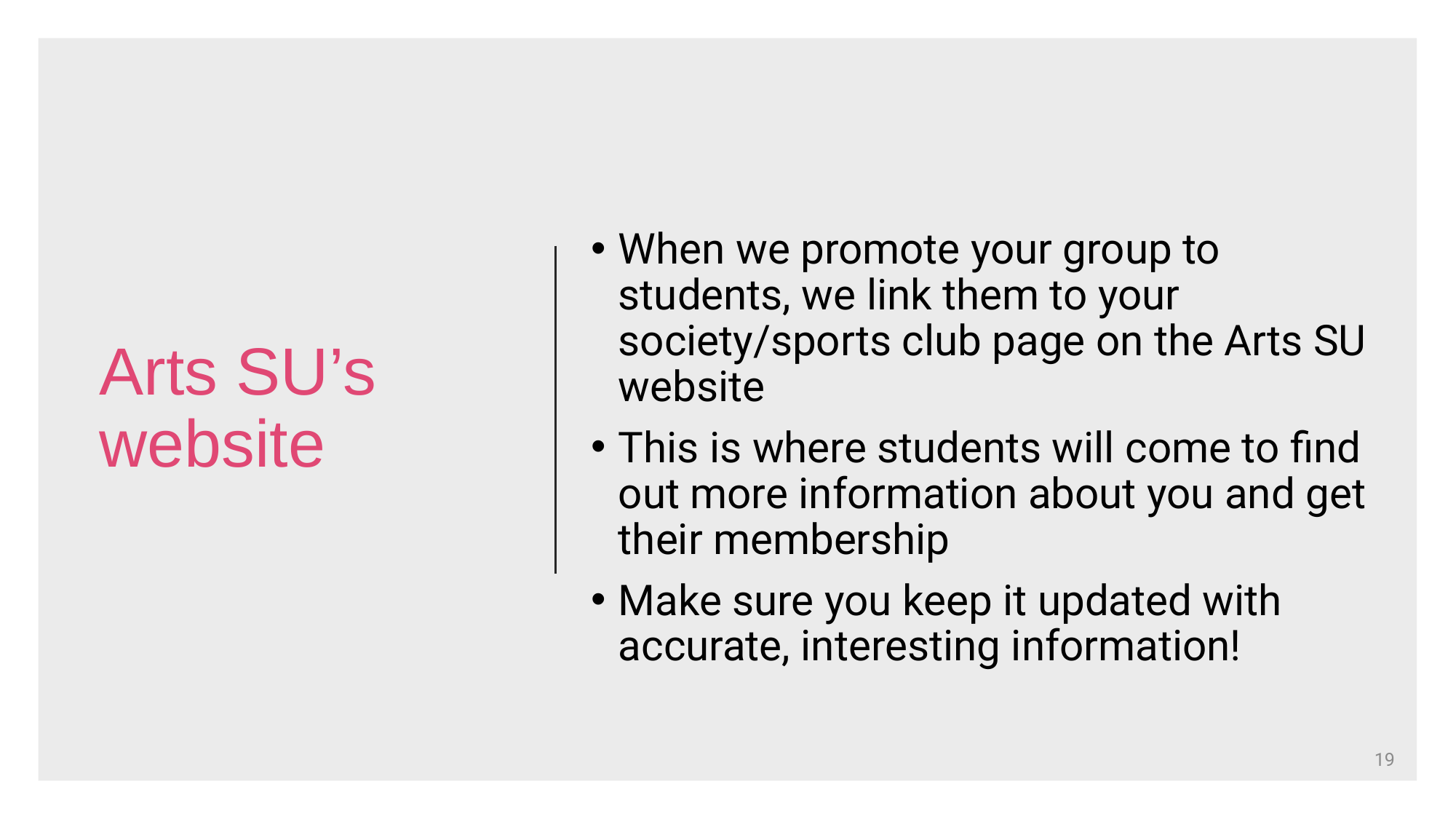

# Arts SU’s website
When we promote your group to students, we link them to your society/sports club page on the Arts SU website
This is where students will come to find out more information about you and get their membership
Make sure you keep it updated with accurate, interesting information!
19